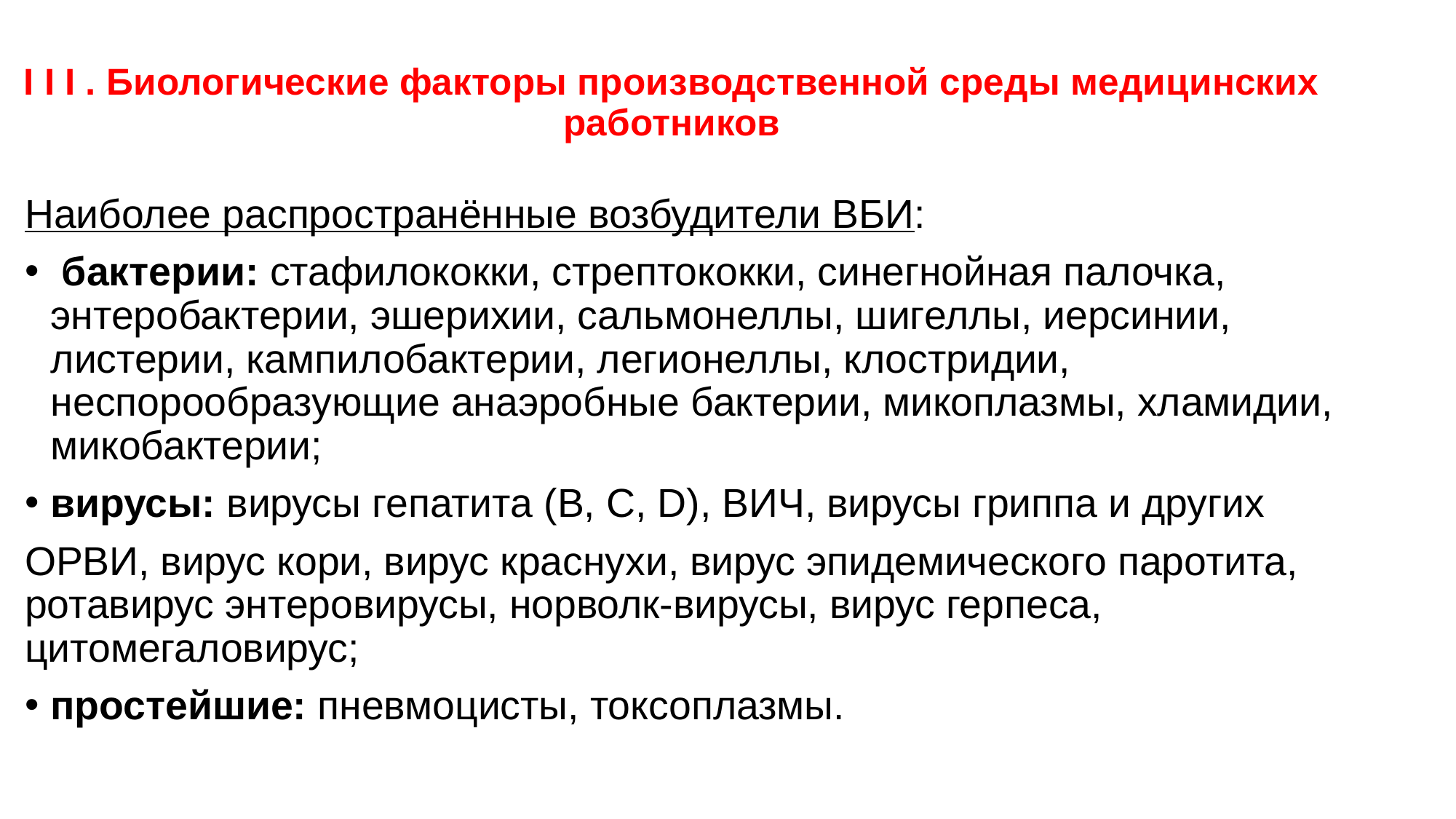

# I I I . Биологические факторы производственной среды медицинских работников
Наиболее распространённые возбудители ВБИ:
 бактерии: стафилококки, стрептококки, синегнойная палочка, энтеробактерии, эшерихии, сальмонеллы, шигеллы, иерсинии, листерии, кампилобактерии, легионеллы, клостридии, неспорообразующие анаэробные бактерии, микоплазмы, хламидии, микобактерии;
вирусы: вирусы гепатита (B, C, D), ВИЧ, вирусы гриппа и других
ОРВИ, вирус кори, вирус краснухи, вирус эпидемического паротита, ротавирус энтеровирусы, норволк-вирусы, вирус герпеса, цитомегаловирус;
простейшие: пневмоцисты, токсоплазмы.